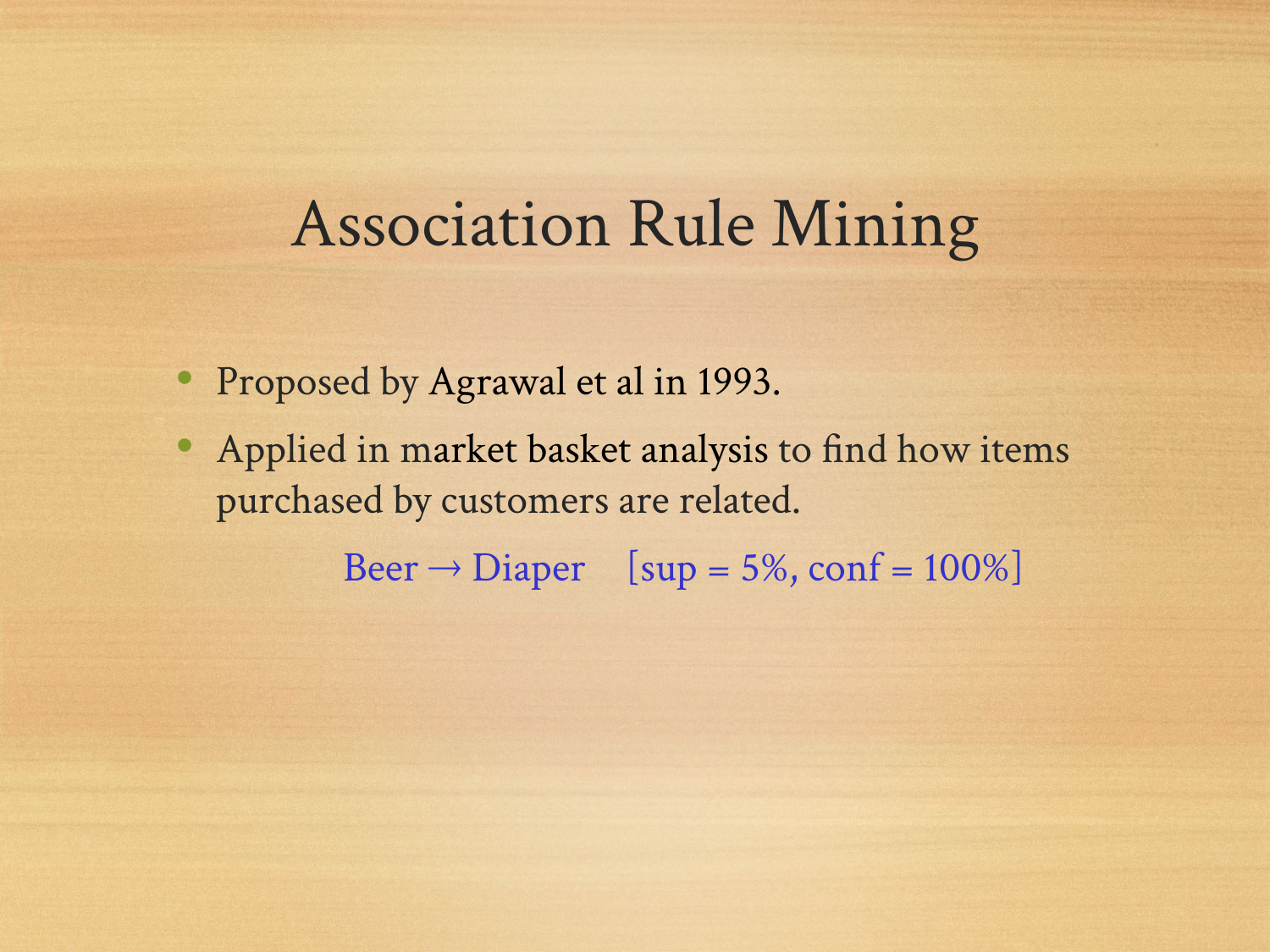

# Association Rule Mining
Proposed by Agrawal et al in 1993.
Applied in market basket analysis to find how items purchased by customers are related.
		Beer → Diaper	   [sup = 5%, conf = 100%]

4